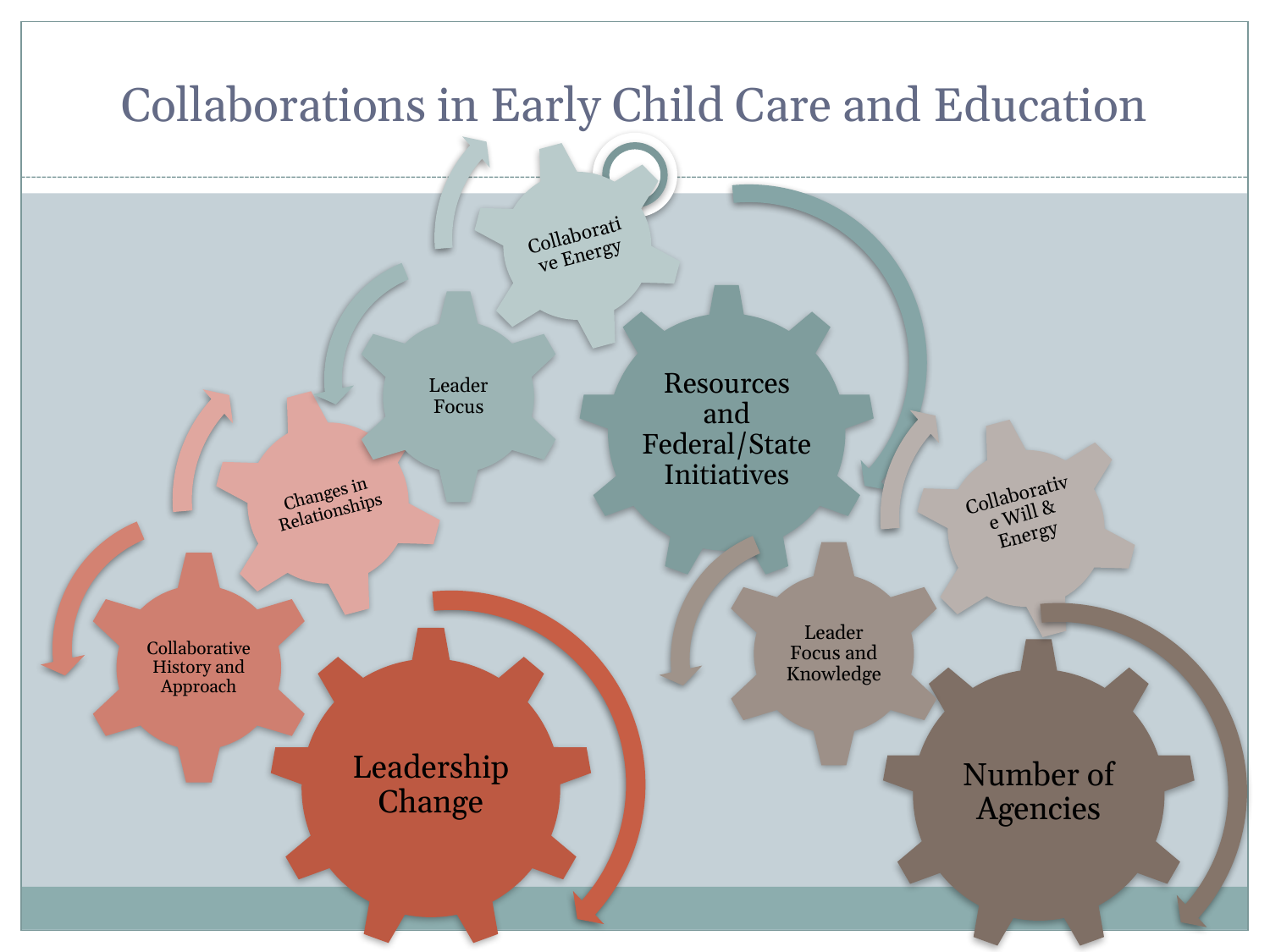

# Collaborations in Early Child Care and Education
Resources and Federal/State Initiatives
Leader Focus
Collaborative Energy
Leadership Change
Collaborative History and Approach
Changes in Relationships
Number of Agencies
Leader Focus and Knowledge
Collaborative Will & Energy